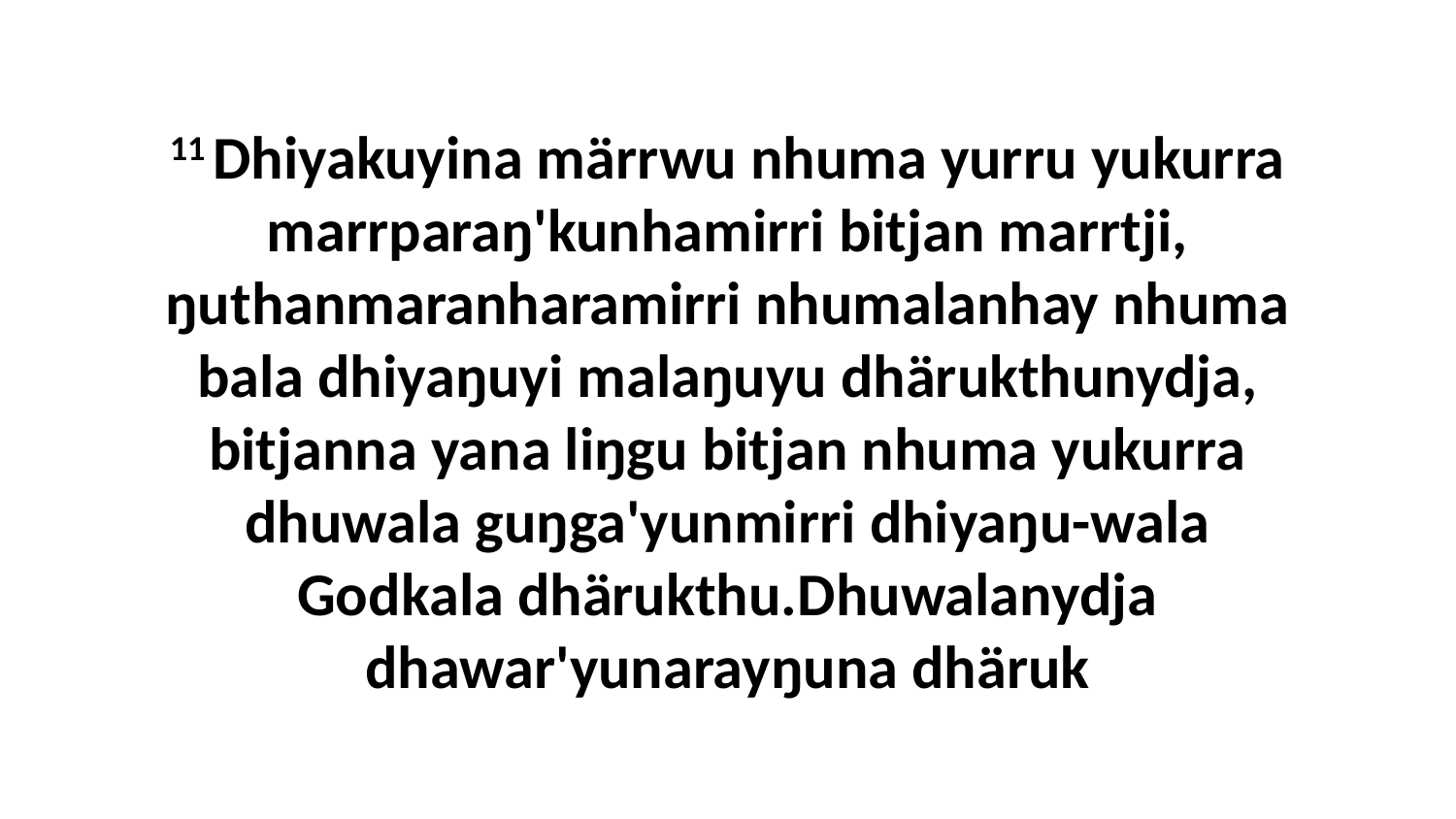

11 Dhiyakuyina märrwu nhuma yurru yukurra marrparaŋ'kunhamirri bitjan marrtji, ŋuthanmaranharamirri nhumalanhay nhuma bala dhiyaŋuyi malaŋuyu dhärukthunydja, bitjanna yana liŋgu bitjan nhuma yukurra dhuwala guŋga'yunmirri dhiyaŋu-wala Godkala dhärukthu.Dhuwalanydja dhawar'yunarayŋuna dhäruk